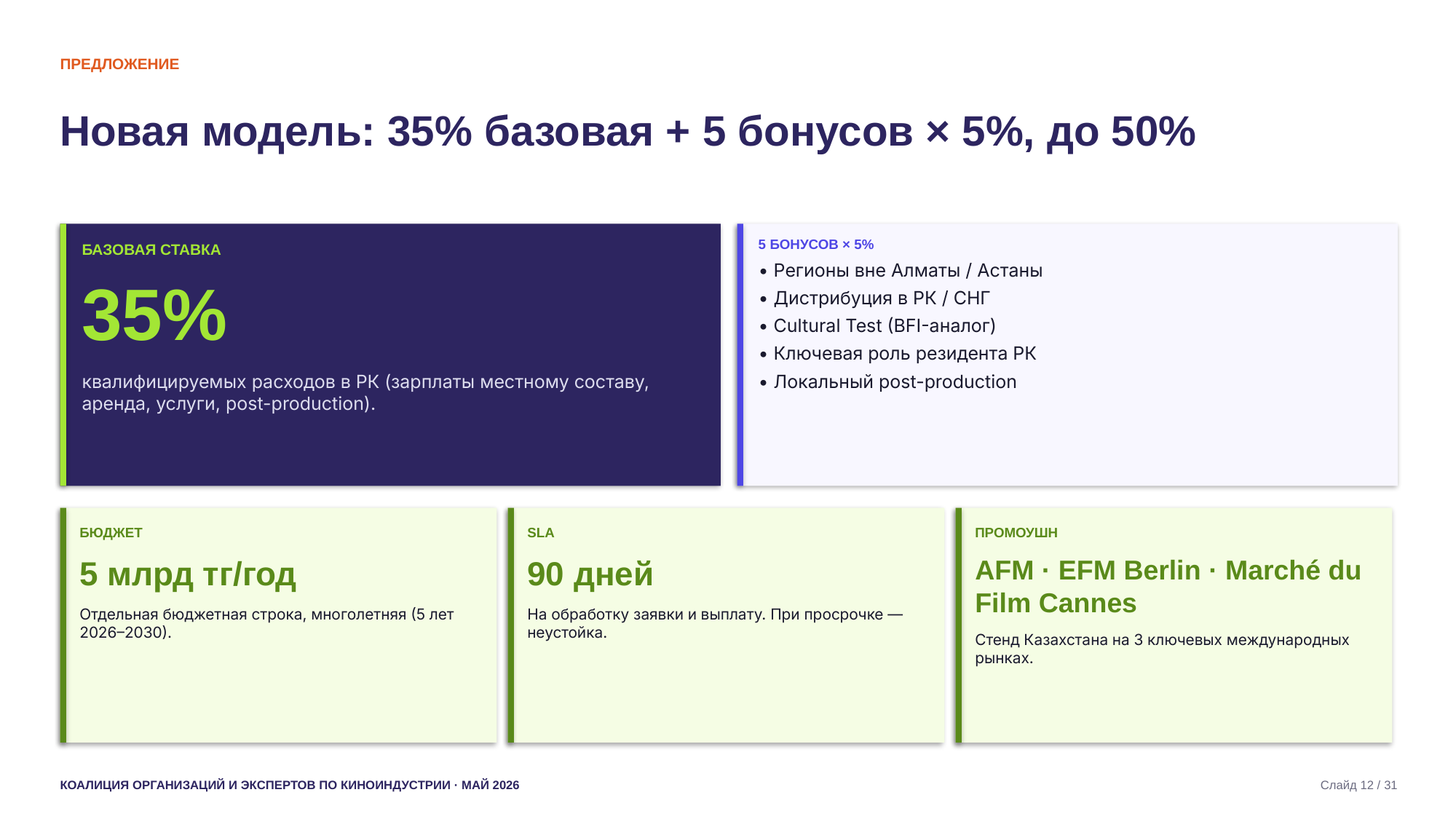

ПРЕДЛОЖЕНИЕ
Новая модель: 35% базовая + 5 бонусов × 5%, до 50%

5 БОНУСОВ × 5%
• Регионы вне Алматы / Астаны
• Дистрибуция в РК / СНГ
• Cultural Test (BFI-аналог)
• Ключевая роль резидента РК
• Локальный post-production
БАЗОВАЯ СТАВКА
35%
квалифицируемых расходов в РК (зарплаты местному составу, аренда, услуги, post-production).

БЮДЖЕТ
5 млрд тг/год
Отдельная бюджетная строка, многолетняя (5 лет 2026–2030).
SLA
90 дней
На обработку заявки и выплату. При просрочке — неустойка.
ПРОМОУШН
AFM · EFM Berlin · Marché du Film Cannes
Стенд Казахстана на 3 ключевых международных рынках.
КОАЛИЦИЯ ОРГАНИЗАЦИЙ И ЭКСПЕРТОВ ПО КИНОИНДУСТРИИ · МАЙ 2026
Слайд 12 / 31